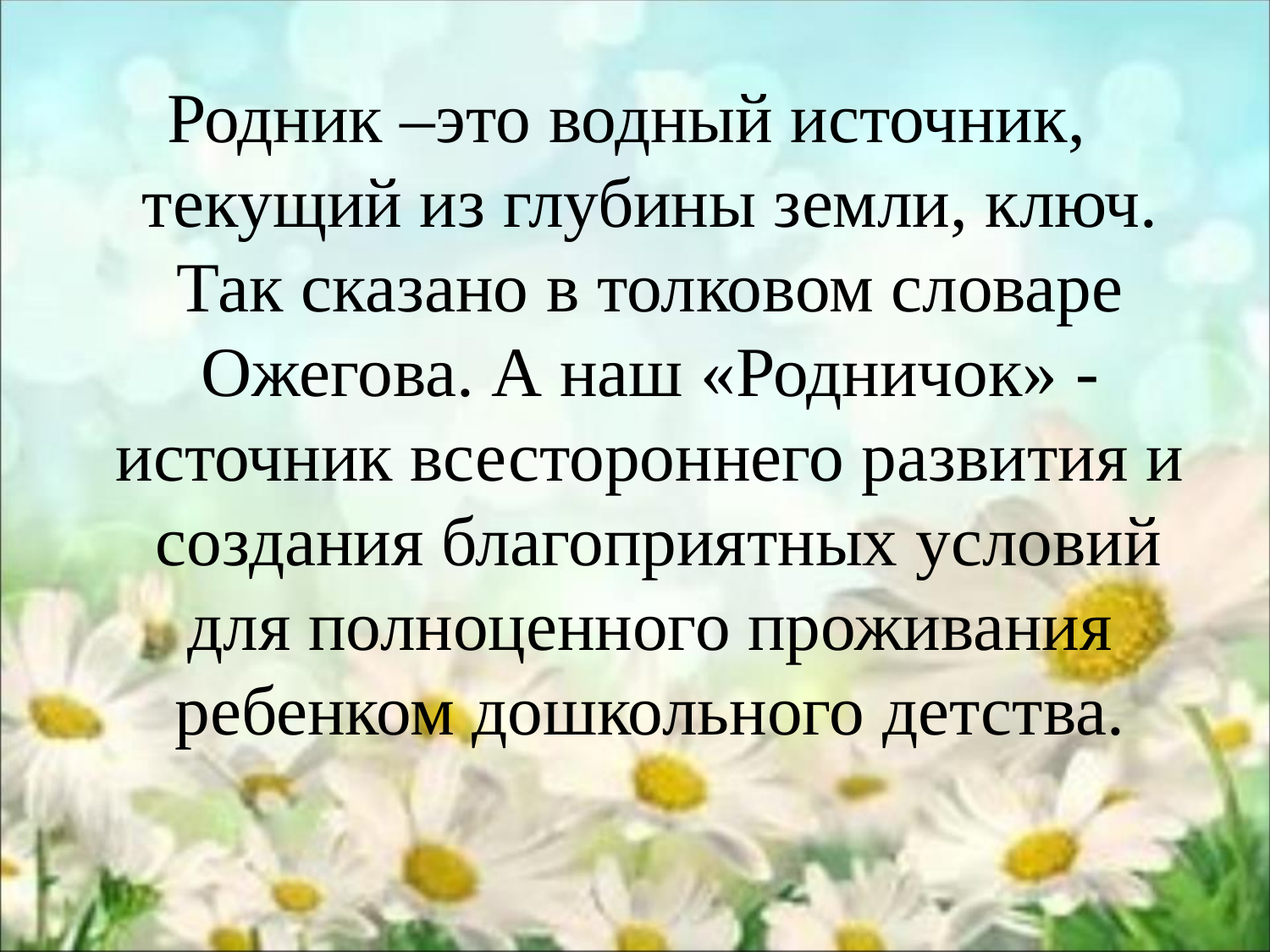

Родник –это водный источник, текущий из глубины земли, ключ. Так сказано в толковом словаре Ожегова. А наш «Родничок» -источник всестороннего развития и  создания благоприятных условий для полноценного проживания ребенком дошкольного детства.